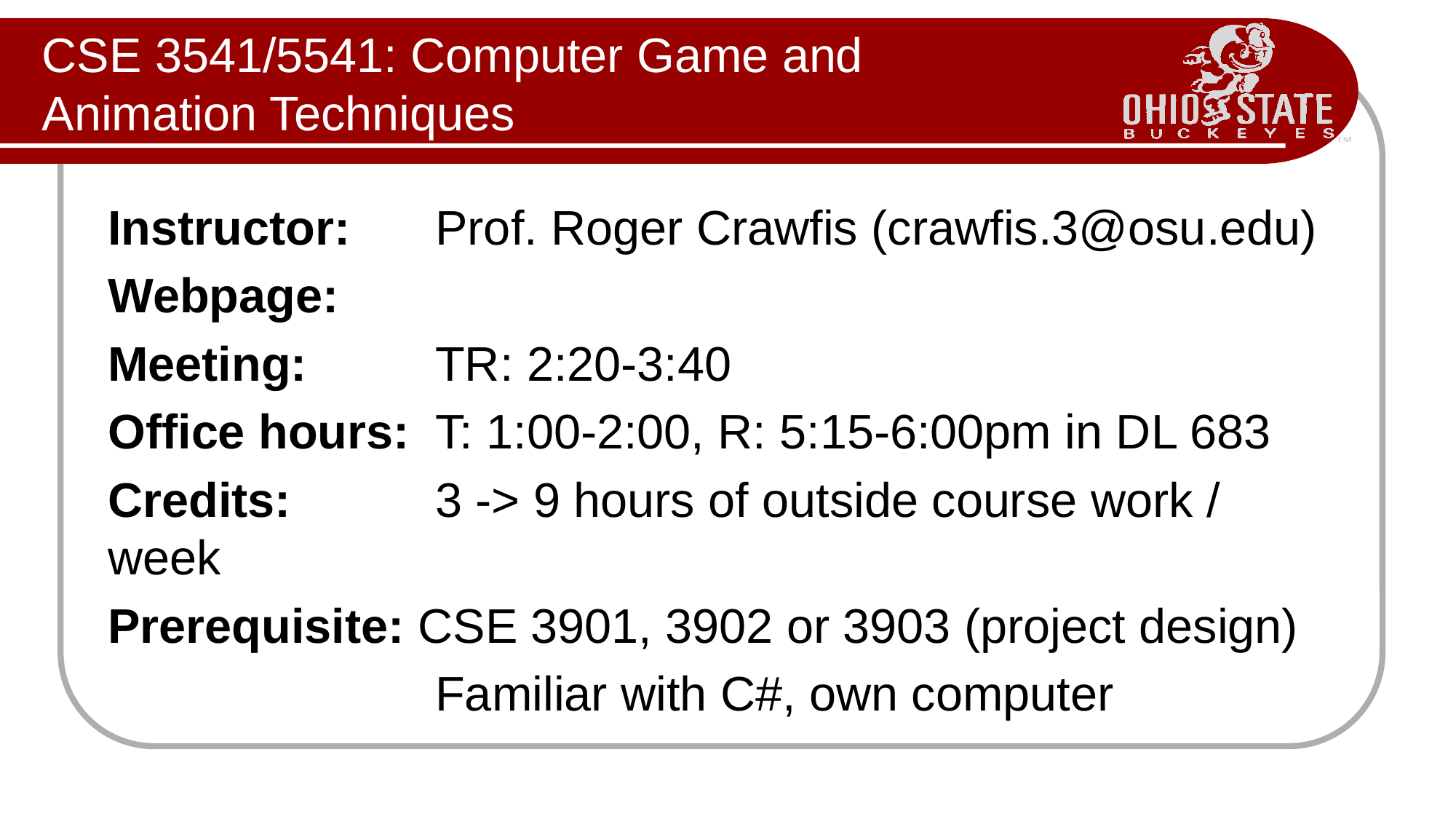

# CSE 3541/5541: Computer Game and Animation Techniques
Instructor: 	Prof. Roger Crawfis (crawfis.3@osu.edu)
Webpage:
Meeting:		TR: 2:20-3:40
Office hours: 	T: 1:00-2:00, R: 5:15-6:00pm in DL 683
Credits:  		3 -> 9 hours of outside course work / week
Prerequisite: CSE 3901, 3902 or 3903 (project design)
			Familiar with C#, own computer